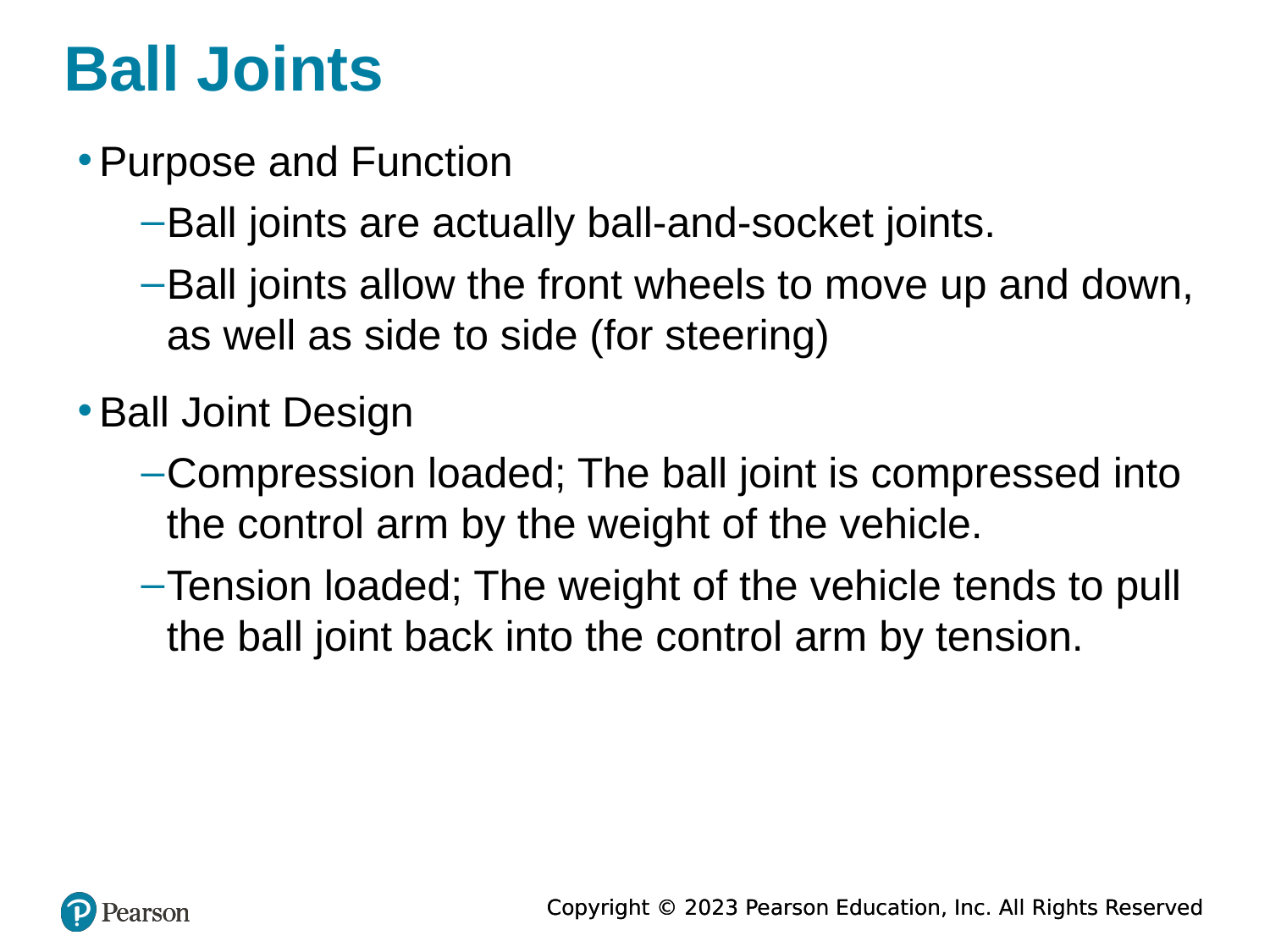

# Ball Joints
Purpose and Function
Ball joints are actually ball-and-socket joints.
Ball joints allow the front wheels to move up and down, as well as side to side (for steering)
Ball Joint Design
Compression loaded; The ball joint is compressed into the control arm by the weight of the vehicle.
Tension loaded; The weight of the vehicle tends to pull the ball joint back into the control arm by tension.